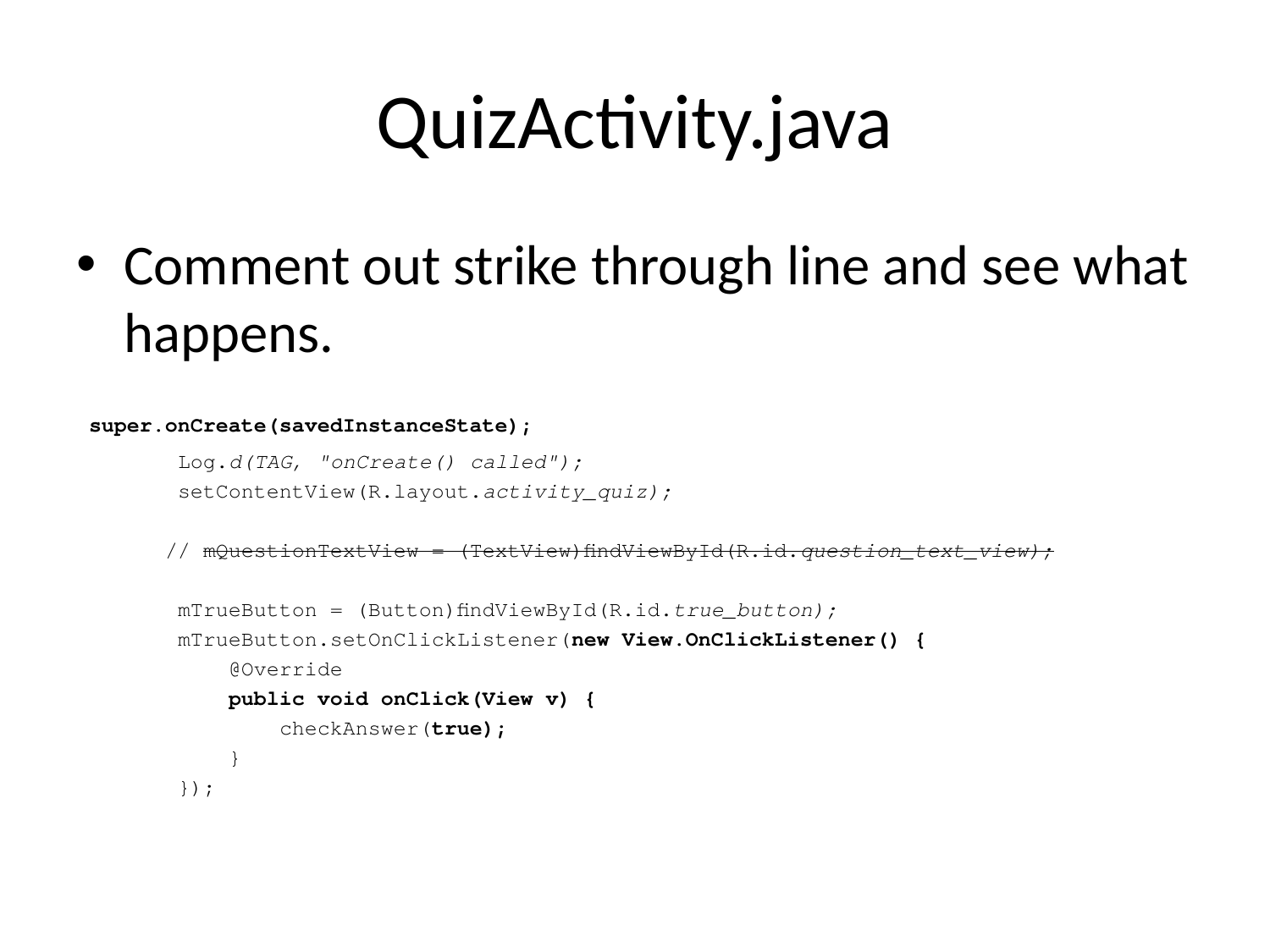

# QuizActivity.java
Comment out strike through line and see what happens.
 super.onCreate(savedInstanceState);
        Log.d(TAG, "onCreate() called");
        setContentView(R.layout.activity_quiz);

       // mQuestionTextView = (TextView)findViewById(R.id.question_text_view);

        mTrueButton = (Button)findViewById(R.id.true_button);
        mTrueButton.setOnClickListener(new View.OnClickListener() {
            @Override
            public void onClick(View v) {
                checkAnswer(true);
            }
        });